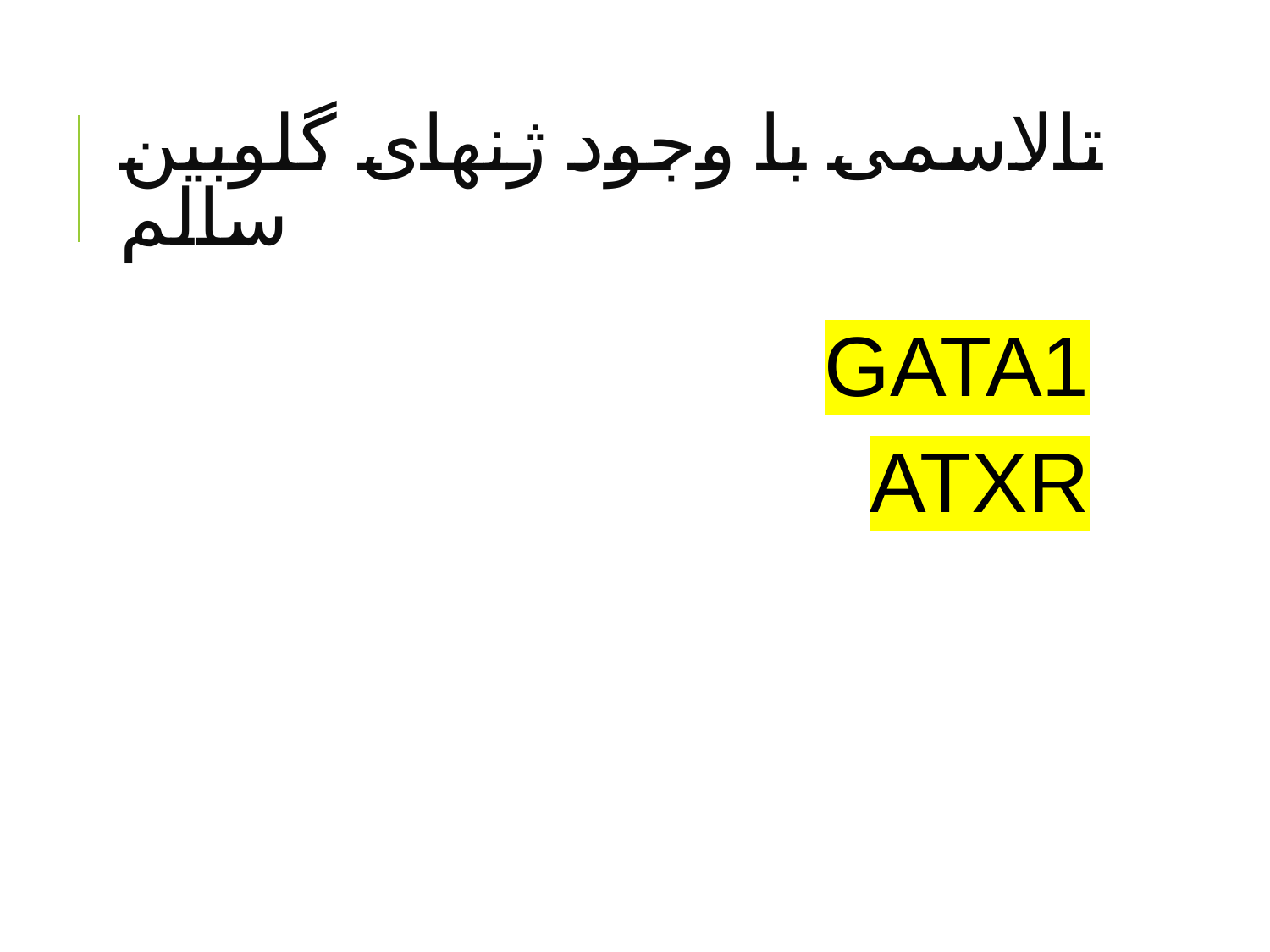

# تالاسمی با وجود ژنهای گلوبین سالم
GATA1
ATXR